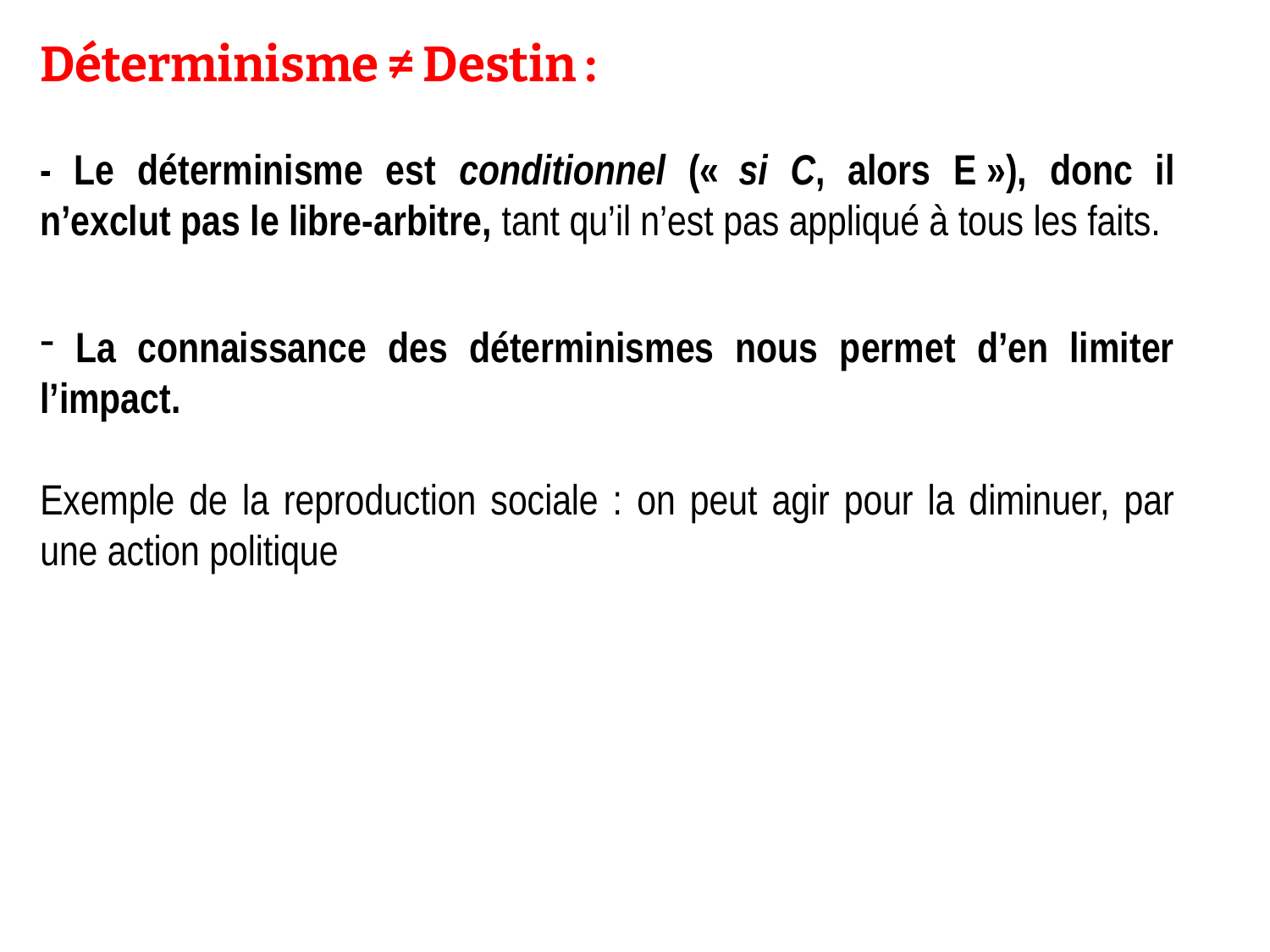

Déterminisme ≠ Destin :

- Le déterminisme est conditionnel («  si C, alors E »), donc il n’exclut pas le libre-arbitre, tant qu’il n’est pas appliqué à tous les faits.

 La connaissance des déterminismes nous permet d’en limiter l’impact.

Exemple de la reproduction sociale : on peut agir pour la diminuer, par une action politique